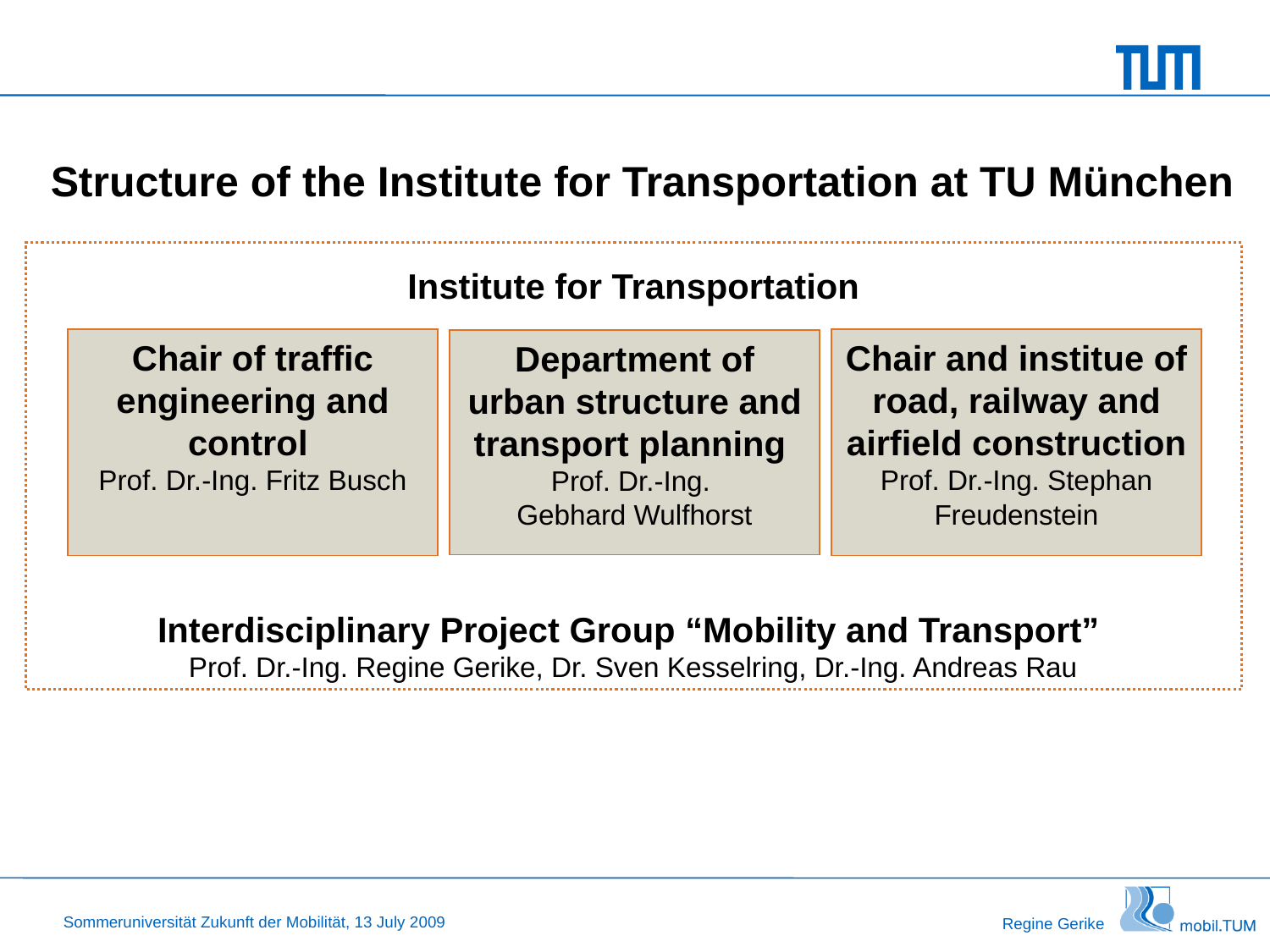

# Structure of the Institute for Transportation at TU München
Interdisciplinary Project Group “Mobility and Transport”
Prof. Dr.-Ing. Regine Gerike, Dr. Sven Kesselring, Dr.-Ing. Andreas Rau
Institute for Transportation
Chair of traffic engineering and control
Prof. Dr.-Ing. Fritz Busch
Chair and institue of road, railway and airfield construction
Prof. Dr.-Ing. Stephan Freudenstein
Department of urban structure and transport planning
Prof. Dr.-Ing.
Gebhard Wulfhorst